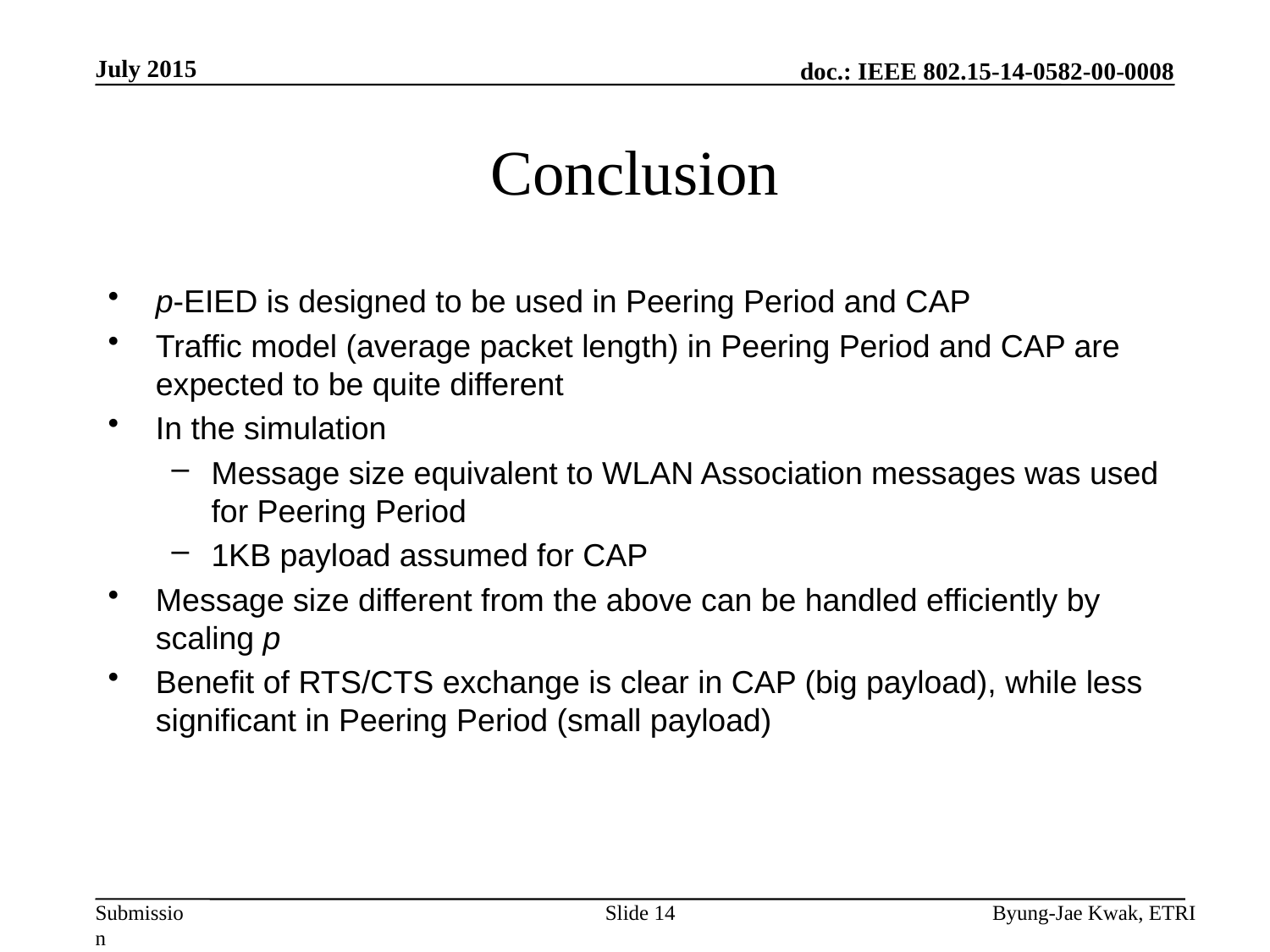

July 2015
# Conclusion
p-EIED is designed to be used in Peering Period and CAP
Traffic model (average packet length) in Peering Period and CAP are expected to be quite different
In the simulation
Message size equivalent to WLAN Association messages was used for Peering Period
1KB payload assumed for CAP
Message size different from the above can be handled efficiently by scaling p
Benefit of RTS/CTS exchange is clear in CAP (big payload), while less significant in Peering Period (small payload)
Slide 14
Byung-Jae Kwak, ETRI